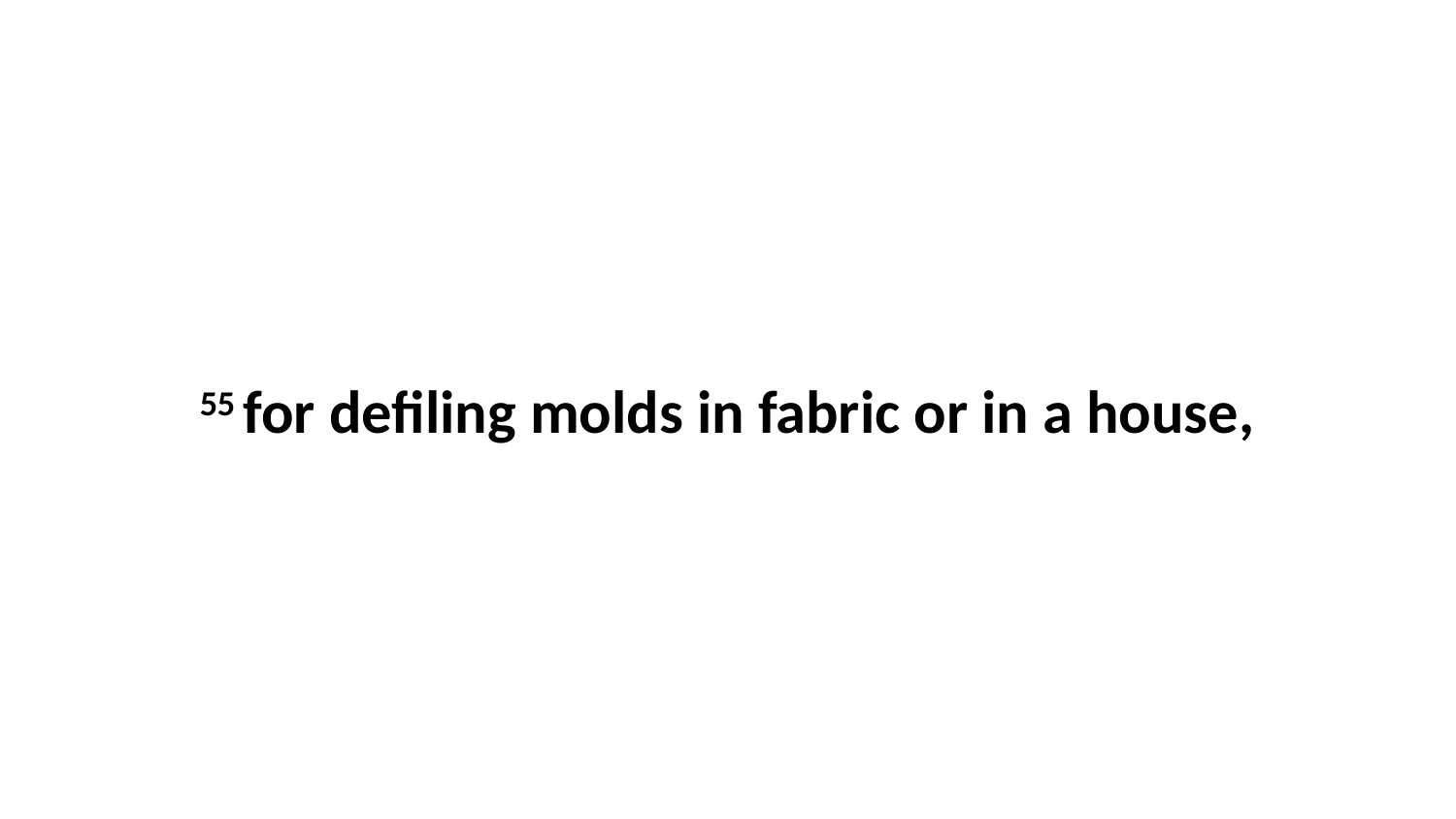

55 for defiling molds in fabric or in a house,